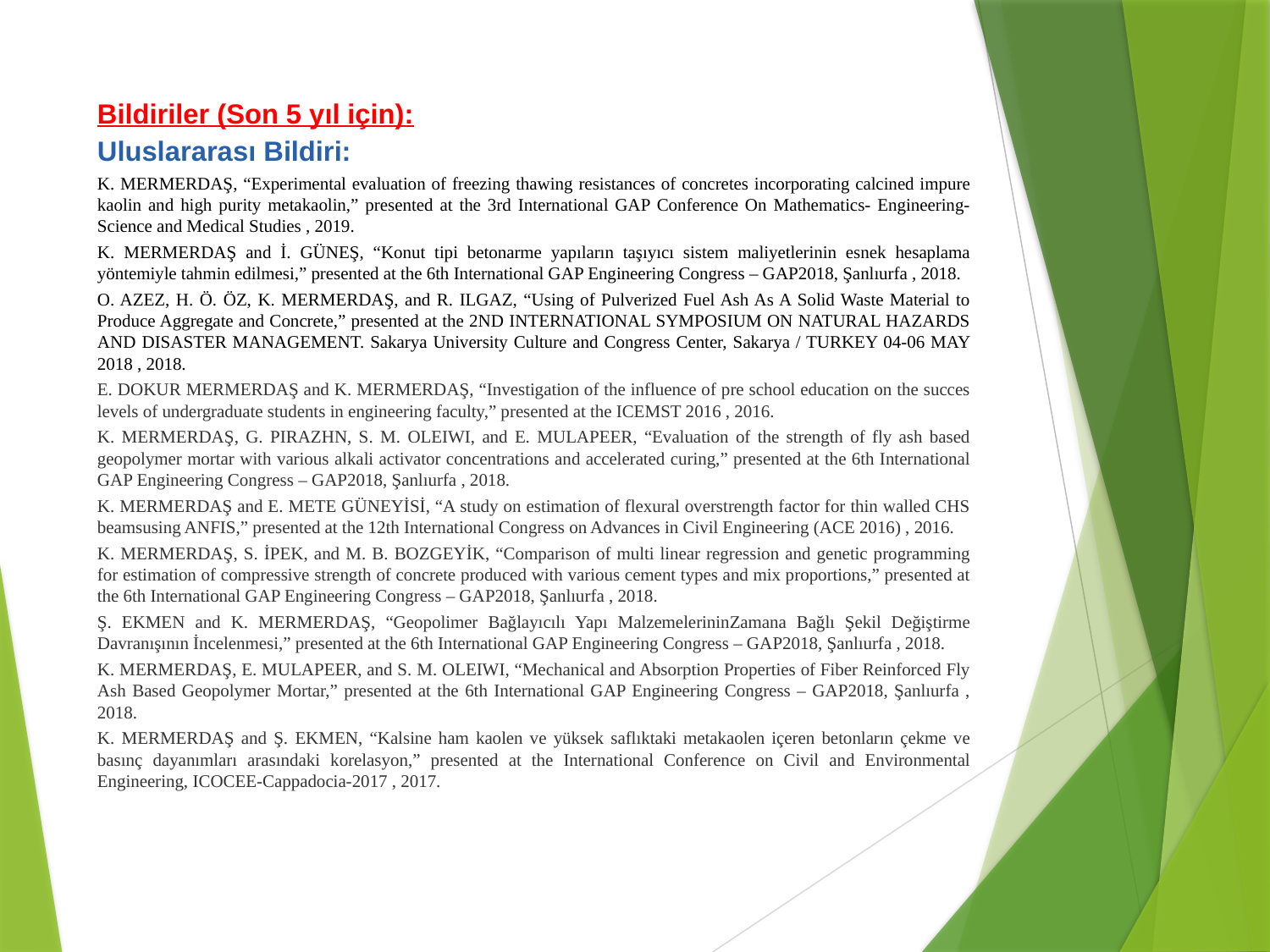

Bildiriler (Son 5 yıl için):
Uluslararası Bildiri:
K. MERMERDAŞ, “Experimental evaluation of freezing thawing resistances of concretes incorporating calcined impure kaolin and high purity metakaolin,” presented at the 3rd International GAP Conference On Mathematics- Engineering-Science and Medical Studies , 2019.
K. MERMERDAŞ and İ. GÜNEŞ, “Konut tipi betonarme yapıların taşıyıcı sistem maliyetlerinin esnek hesaplama yöntemiyle tahmin edilmesi,” presented at the 6th International GAP Engineering Congress – GAP2018, Şanlıurfa , 2018.
O. AZEZ, H. Ö. ÖZ, K. MERMERDAŞ, and R. ILGAZ, “Using of Pulverized Fuel Ash As A Solid Waste Material to Produce Aggregate and Concrete,” presented at the 2ND INTERNATIONAL SYMPOSIUM ON NATURAL HAZARDS AND DISASTER MANAGEMENT. Sakarya University Culture and Congress Center, Sakarya / TURKEY 04-06 MAY 2018 , 2018.
E. DOKUR MERMERDAŞ and K. MERMERDAŞ, “Investigation of the influence of pre school education on the succes levels of undergraduate students in engineering faculty,” presented at the ICEMST 2016 , 2016.
K. MERMERDAŞ, G. PIRAZHN, S. M. OLEIWI, and E. MULAPEER, “Evaluation of the strength of fly ash based geopolymer mortar with various alkali activator concentrations and accelerated curing,” presented at the 6th International GAP Engineering Congress – GAP2018, Şanlıurfa , 2018.
K. MERMERDAŞ and E. METE GÜNEYİSİ, “A study on estimation of flexural overstrength factor for thin walled CHS beamsusing ANFIS,” presented at the 12th International Congress on Advances in Civil Engineering (ACE 2016) , 2016.
K. MERMERDAŞ, S. İPEK, and M. B. BOZGEYİK, “Comparison of multi linear regression and genetic programming for estimation of compressive strength of concrete produced with various cement types and mix proportions,” presented at the 6th International GAP Engineering Congress – GAP2018, Şanlıurfa , 2018.
Ş. EKMEN and K. MERMERDAŞ, “Geopolimer Bağlayıcılı Yapı MalzemelerininZamana Bağlı Şekil Değiştirme Davranışının İncelenmesi,” presented at the 6th International GAP Engineering Congress – GAP2018, Şanlıurfa , 2018.
K. MERMERDAŞ, E. MULAPEER, and S. M. OLEIWI, “Mechanical and Absorption Properties of Fiber Reinforced Fly Ash Based Geopolymer Mortar,” presented at the 6th International GAP Engineering Congress – GAP2018, Şanlıurfa , 2018.
K. MERMERDAŞ and Ş. EKMEN, “Kalsine ham kaolen ve yüksek saflıktaki metakaolen içeren betonların çekme ve basınç dayanımları arasındaki korelasyon,” presented at the International Conference on Civil and Environmental Engineering, ICOCEE-Cappadocia-2017 , 2017.